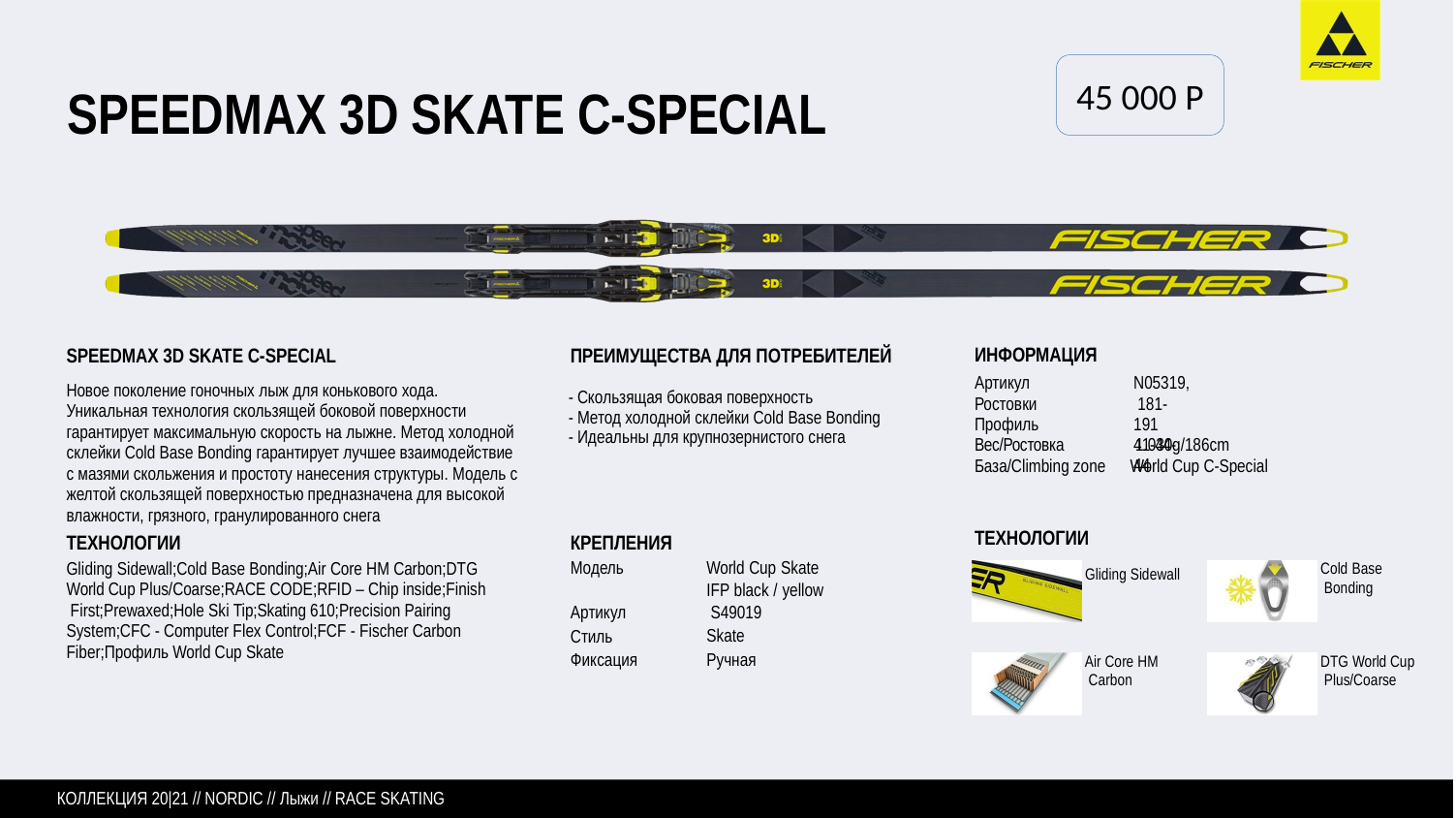

45 000 P
# SPEEDMAX 3D SKATE C-SPECIAL

SPEEDMAX 3D SKATE C-SPECIAL
Новое поколение гоночных лыж для конькового хода. Уникальная технология скользящей боковой поверхности гарантирует максимальную скорость на лыжне. Метод холодной склейки Cold Base Bonding гарантирует лучшее взаимодействие с мазями скольжения и простоту нанесения структуры. Модель с желтой скользящей поверхностью предназначена для высокой влажности, грязного, гранулированного снега
ПРЕИМУЩЕСТВА ДЛЯ ПОТРЕБИТЕЛЕЙ

- Скользящая боковая поверхность
- Метод холодной склейки Cold Base Bonding
- Идеальны для крупнозернистого снега
ИНФОРМАЦИЯ
Артикул  Ростовки  Профиль
N05319,  181-191
41-44-44
Вес/Ростовка	1.030g/186cm
База/Climbing zone      World Cup C-Special
ТЕХНОЛОГИИ
Gliding Sidewall
ТЕХНОЛОГИИ
Gliding Sidewall;Cold Base Bonding;Air Core HM Carbon;DTG  World Cup Plus/Coarse;RACE CODE;RFID – Chip inside;Finish  First;Prewaxed;Hole Ski Tip;Skating 610;Precision Pairing  System;CFC - Computer Flex Control;FCF - Fischer Carbon  Fiber;Профиль World Cup Skate
КРЕПЛЕНИЯ
Модель
World Cup Skate  IFP black / yellow  S49019
Skate  Ручная
Cold Base  Bonding

Артикул  Стиль  Фиксация
Air Core HM  Carbon
DTG World Cup  Plus/Coarse

КОЛЛЕКЦИЯ 20|21 // NORDIC // Лыжи // RACE SKATING